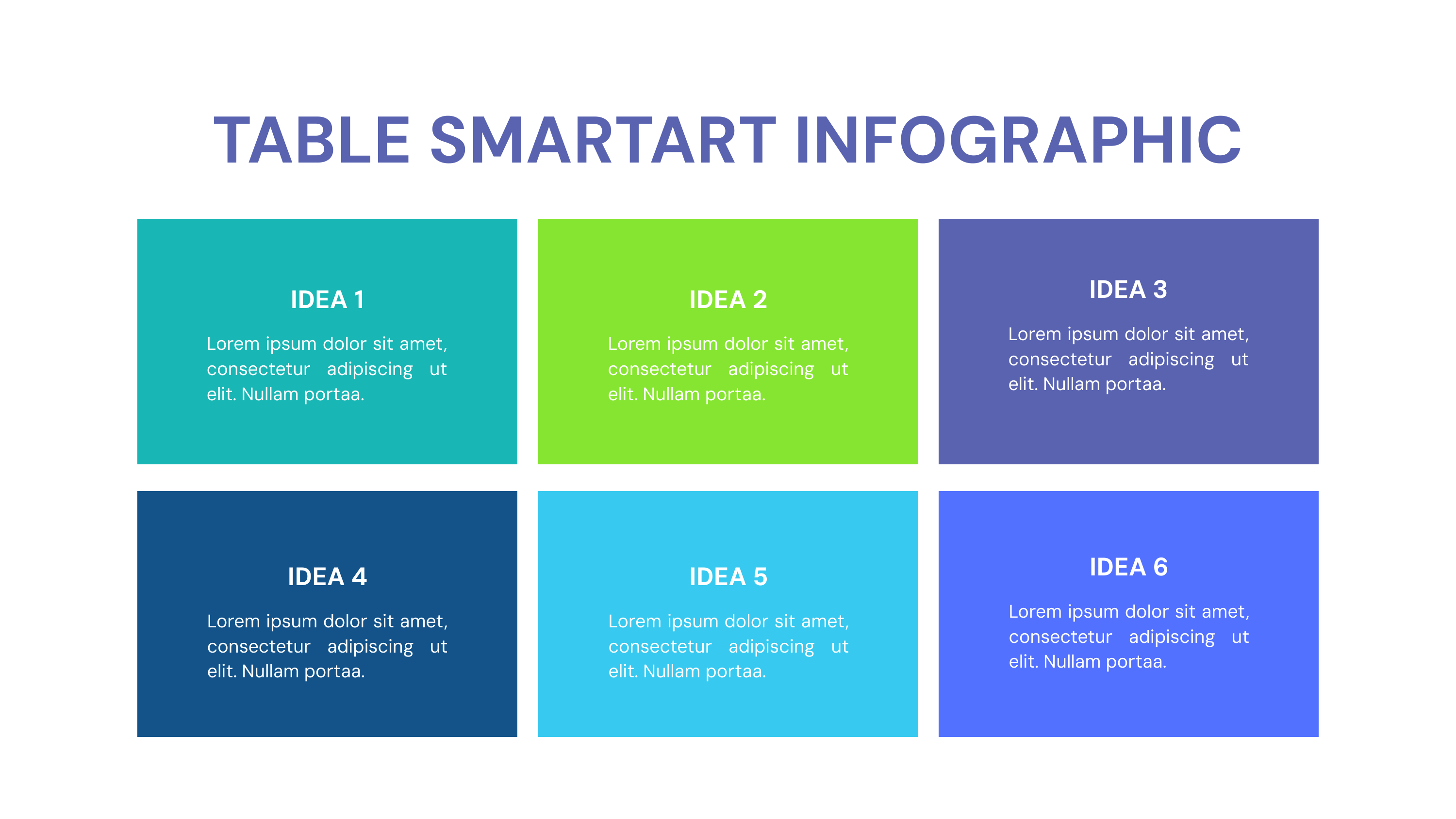

TABLE SMARTART INFOGRAPHIC

IDEA 3
IDEA 1
IDEA 2
Lorem ipsum dolor sit amet, consectetur adipiscing ut elit. Nullam portaa.
Lorem ipsum dolor sit amet, consectetur adipiscing ut elit. Nullam portaa.
Lorem ipsum dolor sit amet, consectetur adipiscing ut elit. Nullam portaa.

IDEA 6
IDEA 4
IDEA 5
Lorem ipsum dolor sit amet, consectetur adipiscing ut elit. Nullam portaa.
Lorem ipsum dolor sit amet, consectetur adipiscing ut elit. Nullam portaa.
Lorem ipsum dolor sit amet, consectetur adipiscing ut elit. Nullam portaa.